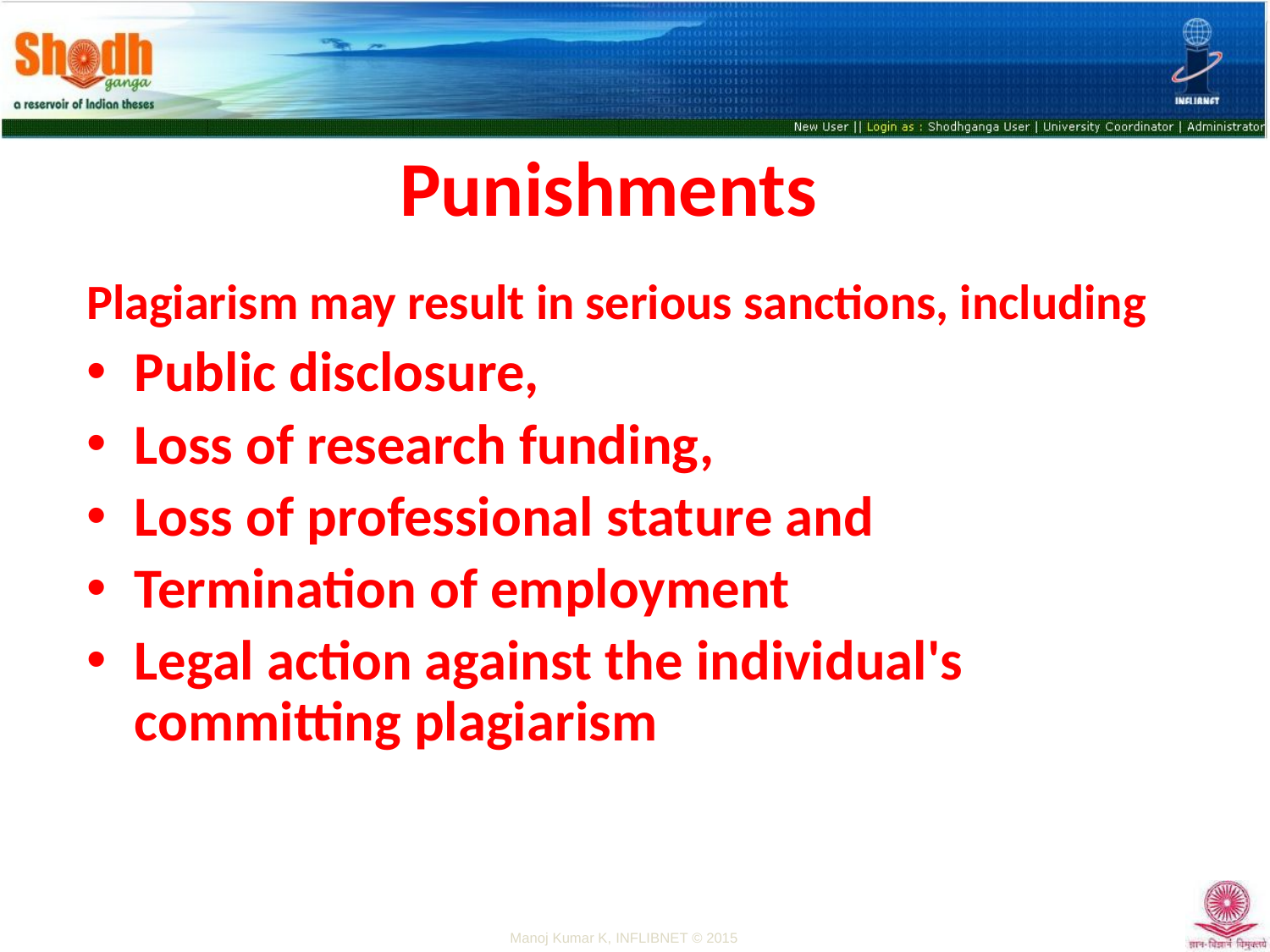

# Punishments
Plagiarism may result in serious sanctions, including
Public disclosure,
Loss of research funding,
Loss of professional stature and
Termination of employment
Legal action against the individual's committing plagiarism